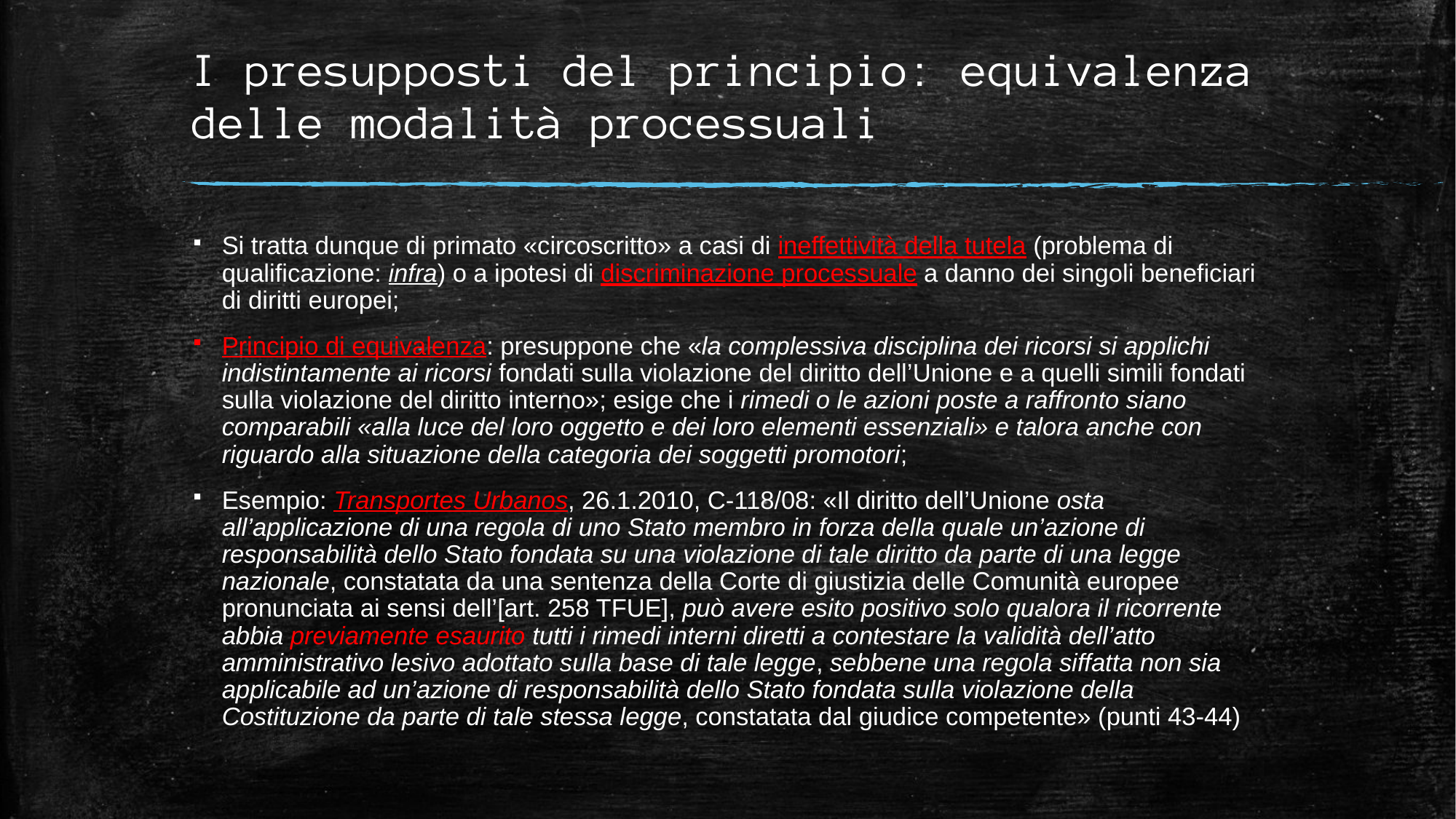

# I presupposti del principio: equivalenza delle modalità processuali
Si tratta dunque di primato «circoscritto» a casi di ineffettività della tutela (problema di qualificazione: infra) o a ipotesi di discriminazione processuale a danno dei singoli beneficiari di diritti europei;
Principio di equivalenza: presuppone che «la complessiva disciplina dei ricorsi si applichi indistintamente ai ricorsi fondati sulla violazione del diritto dell’Unione e a quelli simili fondati sulla violazione del diritto interno»; esige che i rimedi o le azioni poste a raffronto siano comparabili «alla luce del loro oggetto e dei loro elementi essenziali» e talora anche con riguardo alla situazione della categoria dei soggetti promotori;
Esempio: Transportes Urbanos, 26.1.2010, C-118/08: «Il diritto dell’Unione osta all’applicazione di una regola di uno Stato membro in forza della quale un’azione di responsabilità dello Stato fondata su una violazione di tale diritto da parte di una legge nazionale, constatata da una sentenza della Corte di giustizia delle Comunità europee pronunciata ai sensi dell’[art. 258 TFUE], può avere esito positivo solo qualora il ricorrente abbia previamente esaurito tutti i rimedi interni diretti a contestare la validità dell’atto amministrativo lesivo adottato sulla base di tale legge, sebbene una regola siffatta non sia applicabile ad un’azione di responsabilità dello Stato fondata sulla violazione della Costituzione da parte di tale stessa legge, constatata dal giudice competente» (punti 43-44)